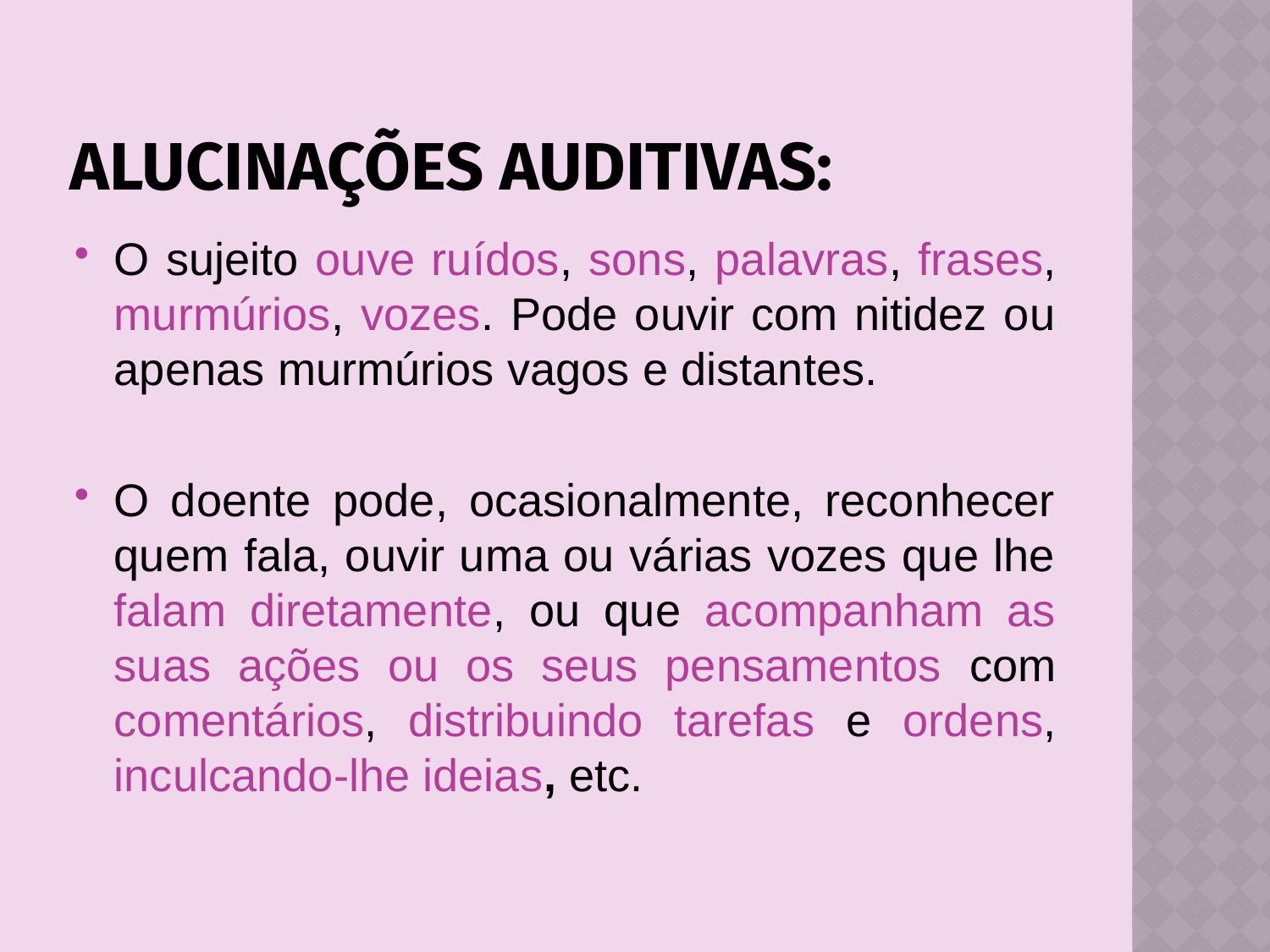

# Alucinações auditivas:
O sujeito ouve ruídos, sons, palavras, frases, murmúrios, vozes. Pode ouvir com nitidez ou apenas murmúrios vagos e distantes.

O doente pode, ocasionalmente, reconhecer quem fala, ouvir uma ou várias vozes que lhe falam diretamente, ou que acompanham as suas ações ou os seus pensamentos com comentários, distribuindo tarefas e ordens, inculcando-lhe ideias, etc.